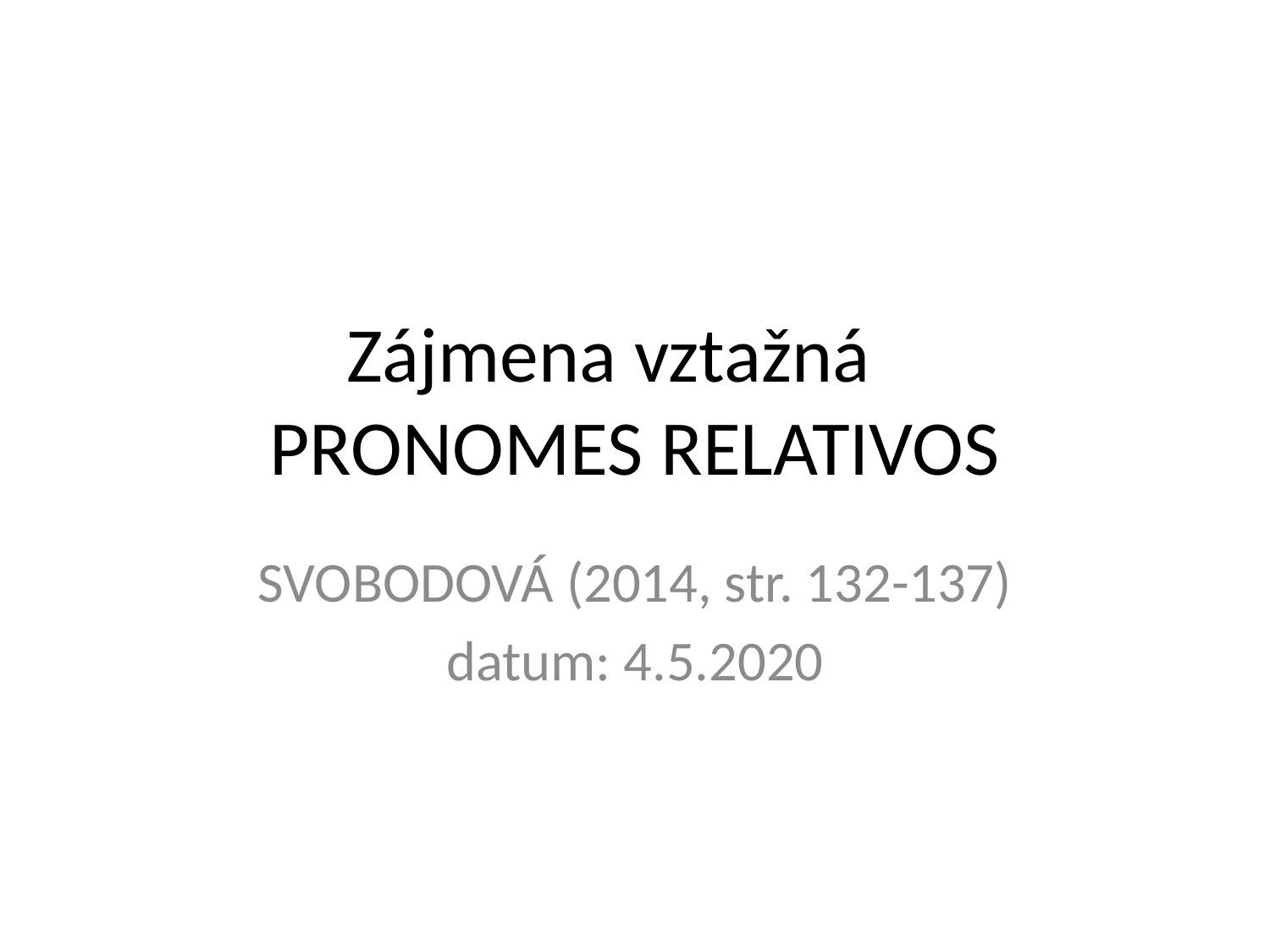

# Zájmena vztažná PRONOMES RELATIVOS
SVOBODOVÁ (2014, str. 132-137)
datum: 4.5.2020